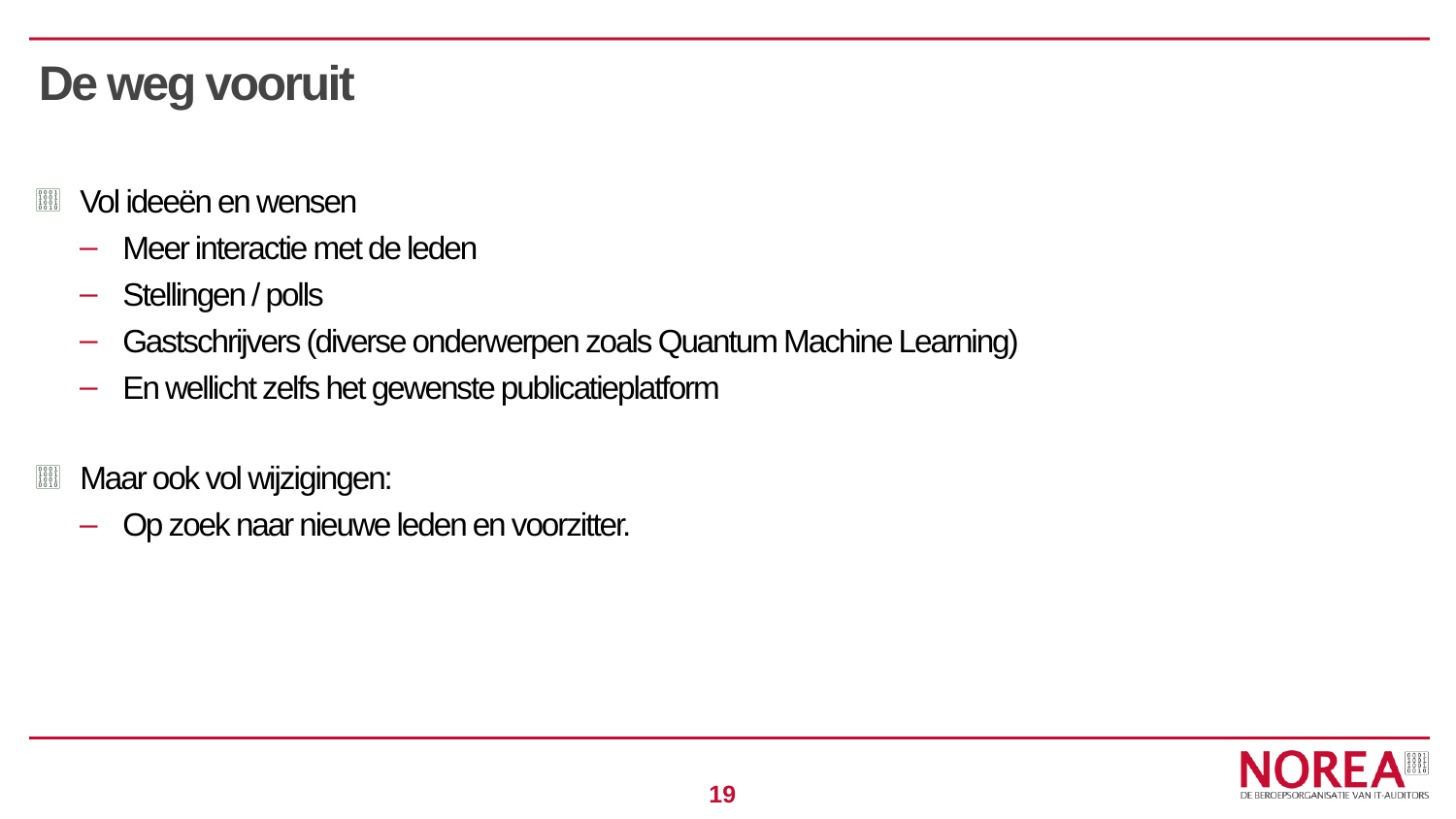

# De weg vooruit
Vol ideeën en wensen
Meer interactie met de leden
Stellingen / polls
Gastschrijvers (diverse onderwerpen zoals Quantum Machine Learning)
En wellicht zelfs het gewenste publicatieplatform

Maar ook vol wijzigingen:
Op zoek naar nieuwe leden en voorzitter.